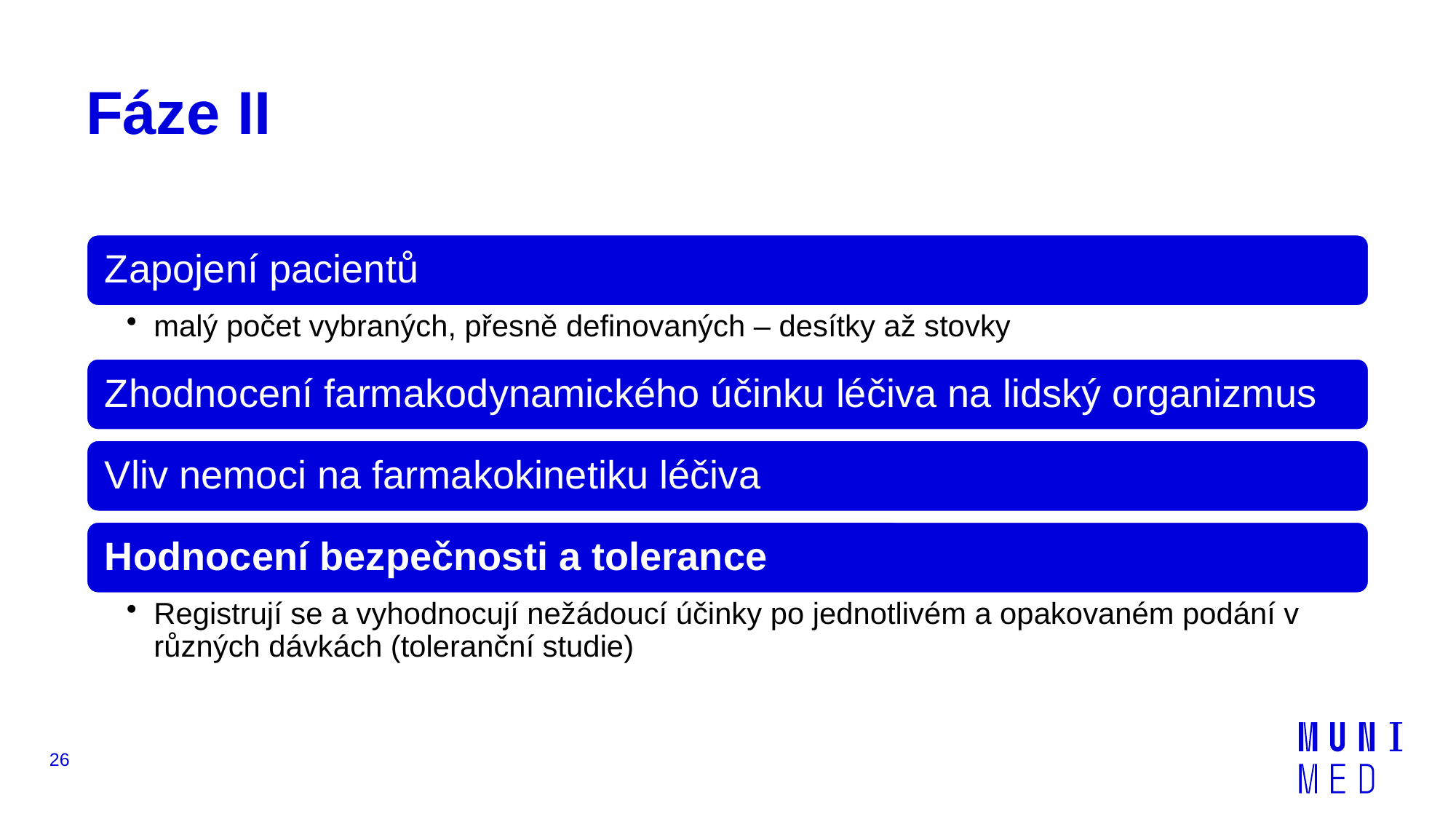

# Fáze II
Zapojení pacientů
malý počet vybraných, přesně definovaných – desítky až stovky
Zhodnocení farmakodynamického účinku léčiva na lidský organizmus
Vliv nemoci na farmakokinetiku léčiva
Hodnocení bezpečnosti a tolerance
Registrují se a vyhodnocují nežádoucí účinky po jednotlivém a opakovaném podání v různých dávkách (toleranční studie)
26